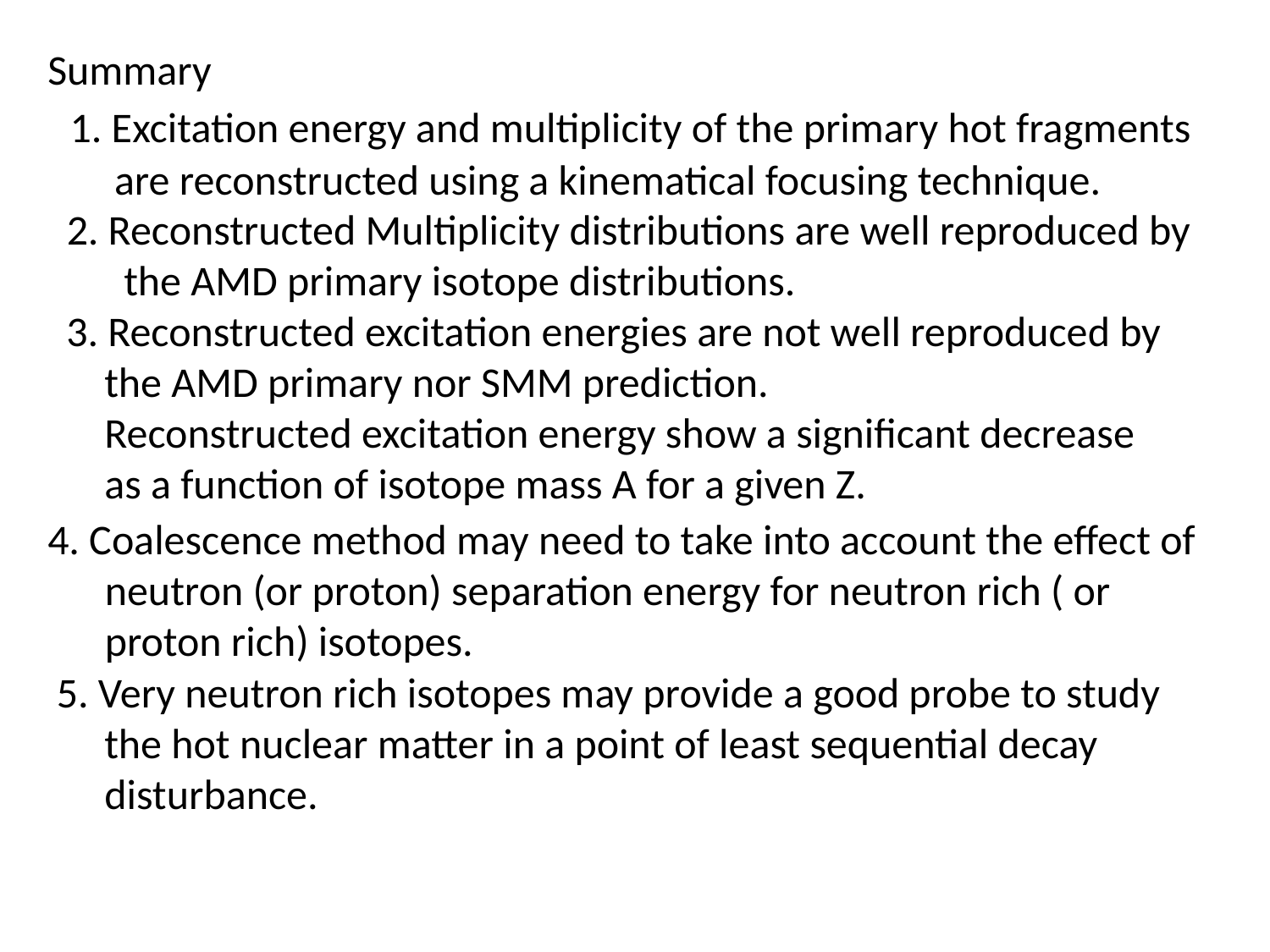

Summary
  1. Excitation energy and multiplicity of the primary hot fragments
       are reconstructed using a kinematical focusing technique.
  2. Reconstructed Multiplicity distributions are well reproduced by
        the AMD primary isotope distributions.
   3. Reconstructed excitation energies are not well reproduced by
       the AMD primary nor SMM prediction.
       Reconstructed excitation energy show a significant decrease
       as a function of isotope mass A for a given Z.
4. Coalescence method may need to take into account the effect of
      neutron (or proton) separation energy for neutron rich ( or
      proton rich) isotopes.
  5. Very neutron rich isotopes may provide a good probe to study
       the hot nuclear matter in a point of least sequential decay
       disturbance.